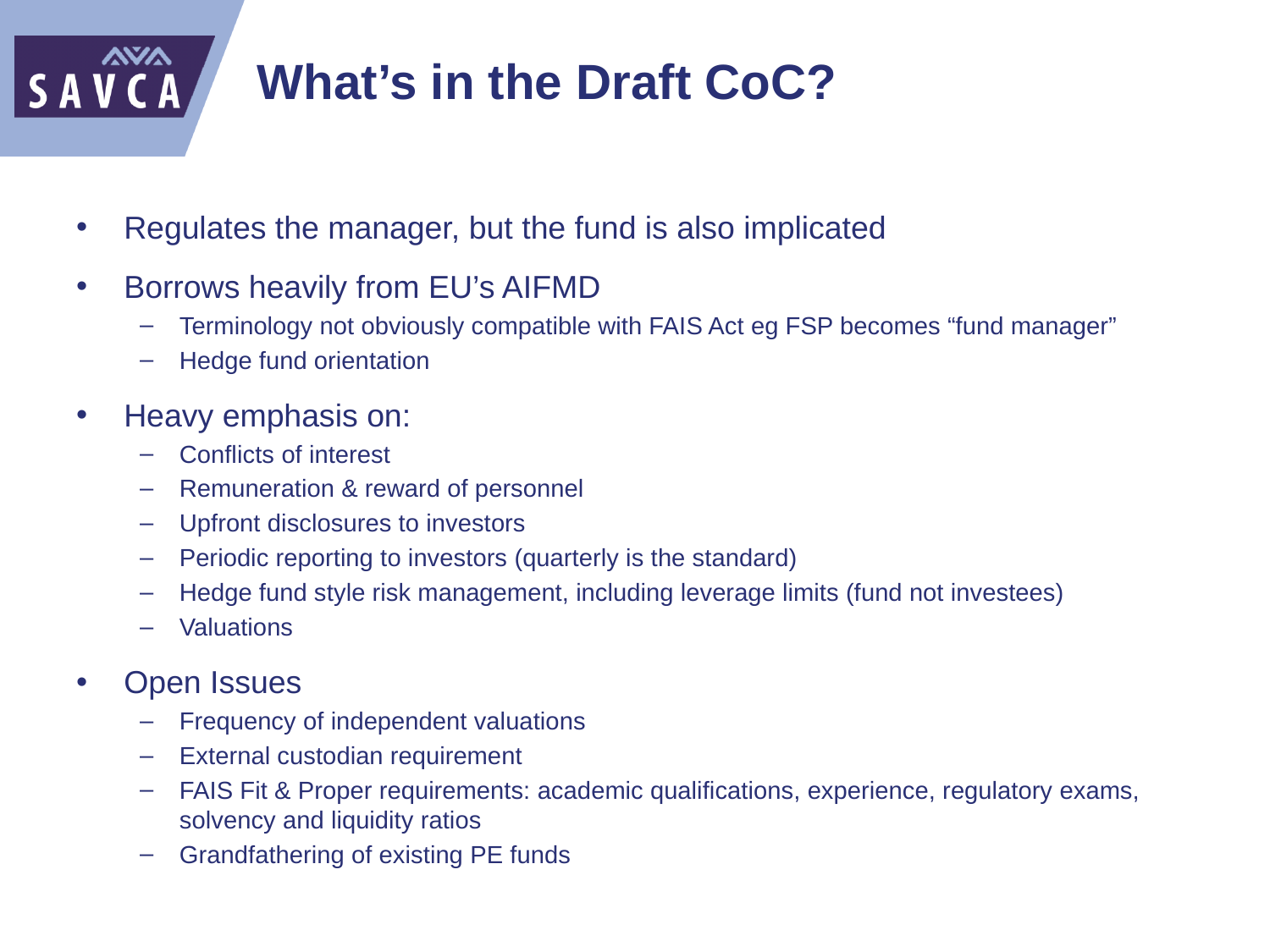

# What’s in the Draft CoC?
Regulates the manager, but the fund is also implicated
Borrows heavily from EU’s AIFMD
Terminology not obviously compatible with FAIS Act eg FSP becomes “fund manager”
Hedge fund orientation
Heavy emphasis on:
Conflicts of interest
Remuneration & reward of personnel
Upfront disclosures to investors
Periodic reporting to investors (quarterly is the standard)
Hedge fund style risk management, including leverage limits (fund not investees)
Valuations
Open Issues
Frequency of independent valuations
External custodian requirement
FAIS Fit & Proper requirements: academic qualifications, experience, regulatory exams, solvency and liquidity ratios
Grandfathering of existing PE funds